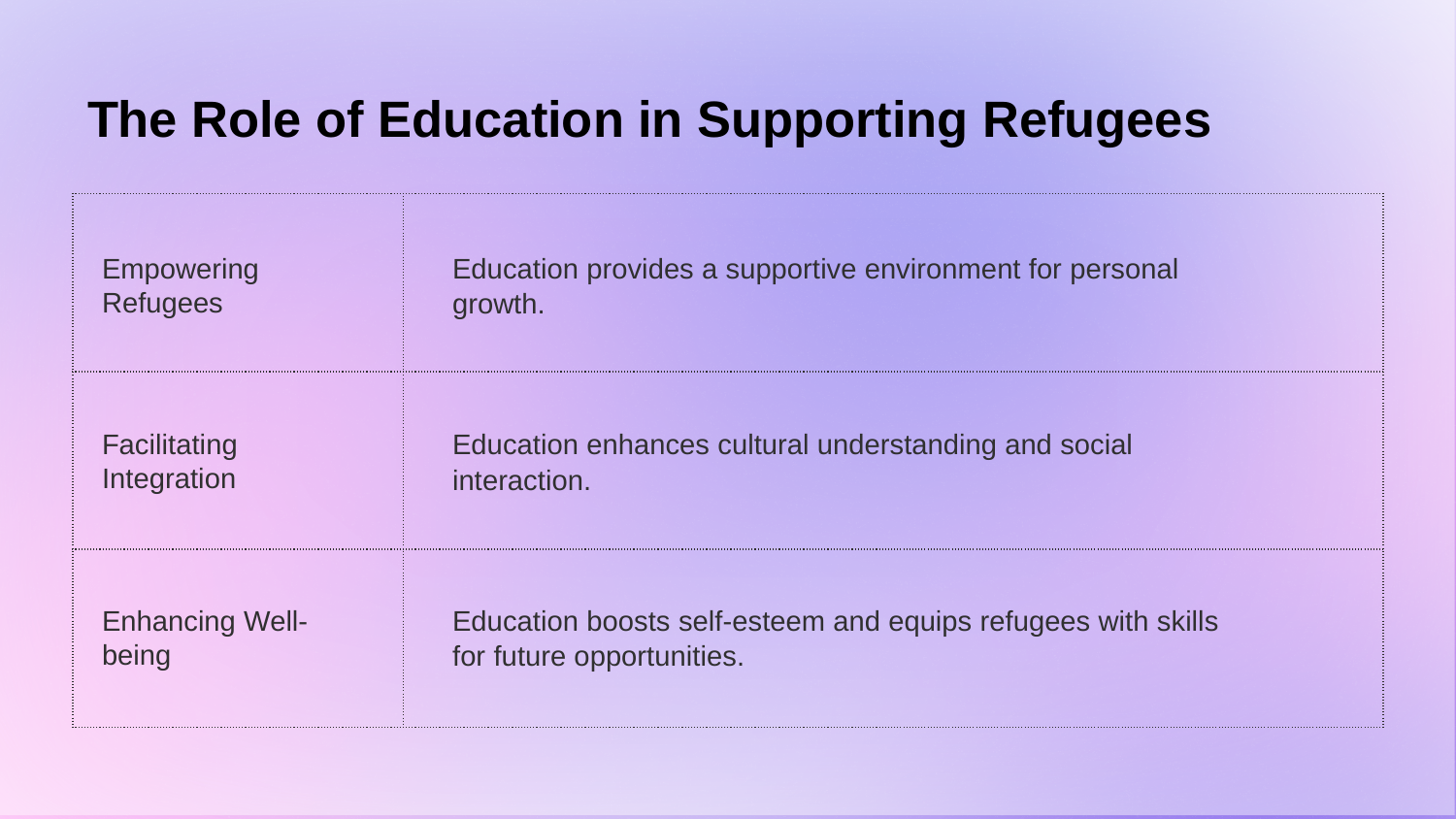

# The Role of Education in Supporting Refugees
|  |  |
| --- | --- |
|  |  |
|  |  |
Education provides a supportive environment for personal growth.
Empowering Refugees
Education enhances cultural understanding and social interaction.
Facilitating Integration
Education boosts self-esteem and equips refugees with skills for future opportunities.
Enhancing Well-being